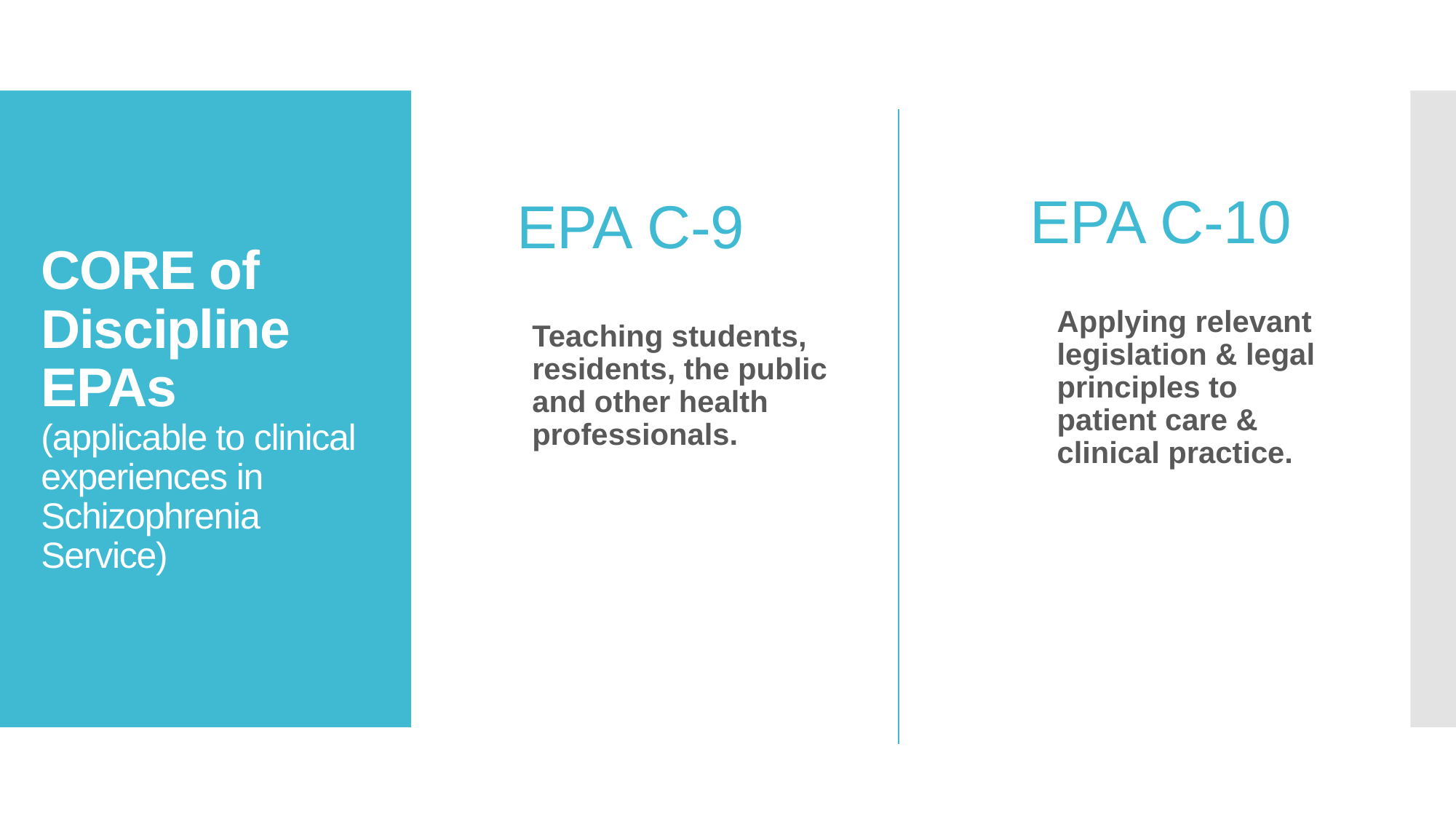

# CORE of Discipline EPAs (applicable to clinical experiences in Schizophrenia Service)
EPA C-10
EPA C-9
Teaching students, residents, the public and other health professionals.
Applying relevant legislation & legal principles to patient care & clinical practice.